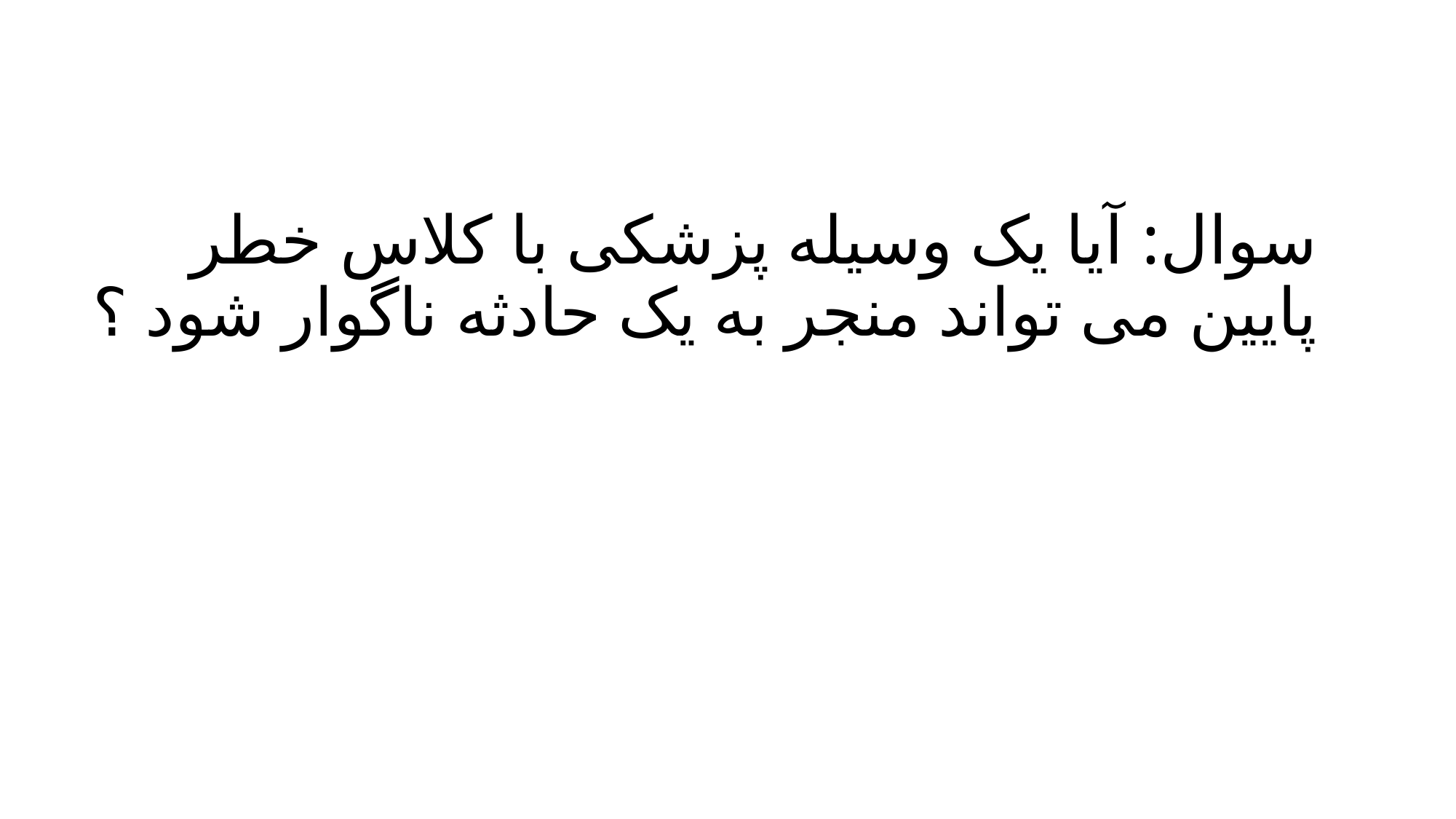

سوال: آیا یک وسیله پزشکی با کلاس خطر پایین می تواند منجر به یک حادثه ناگوار شود ؟